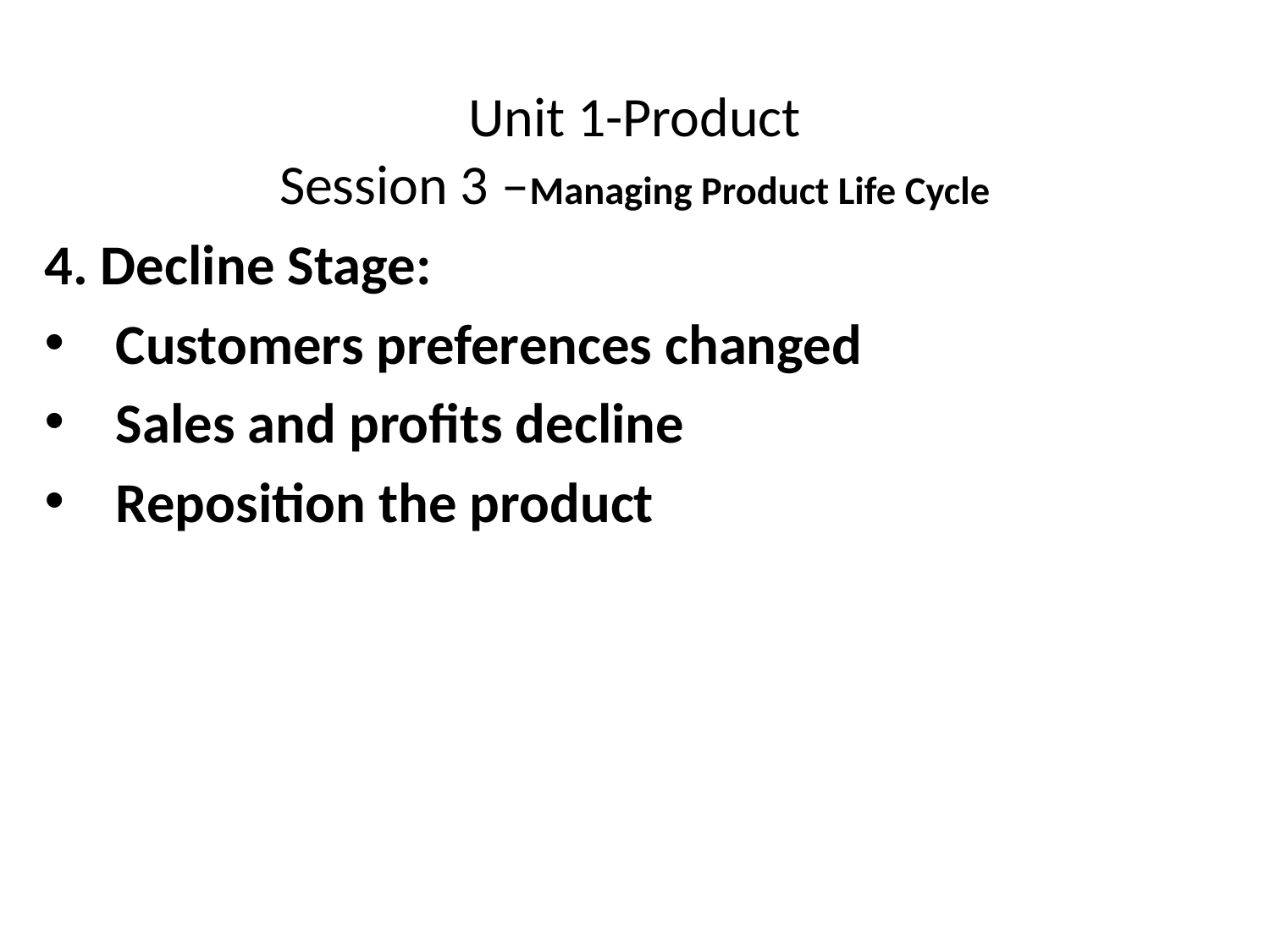

# Unit 1-Product Session 3 –Managing Product Life Cycle
4. Decline Stage:
Customers preferences changed
Sales and profits decline
Reposition the product